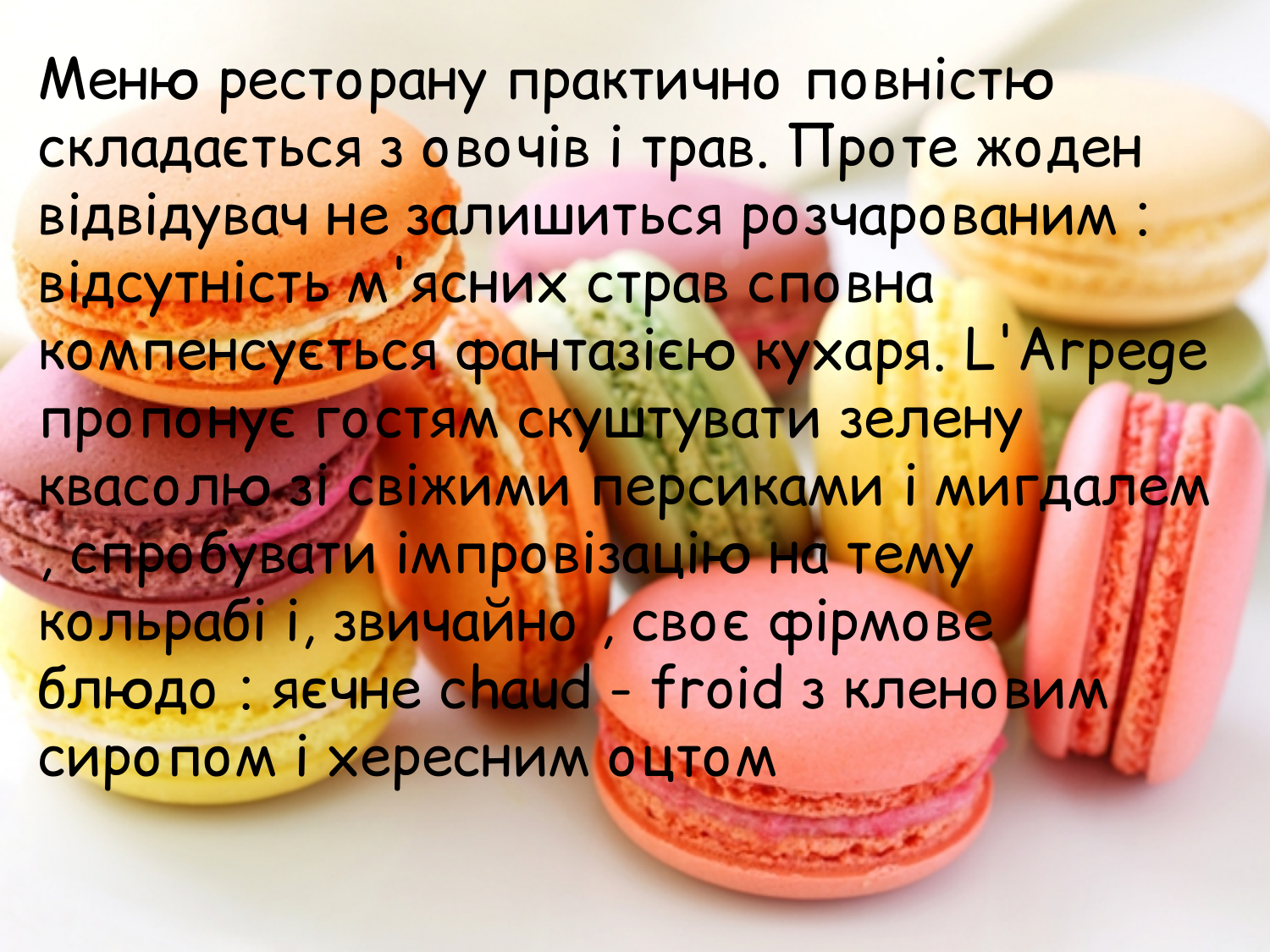

Меню ресторану практично повністю складається з овочів і трав. Проте жоден відвідувач не залишиться розчарованим : відсутність м'ясних страв сповна компенсується фантазією кухаря. L'Arpege пропонує гостям скуштувати зелену квасолю зі свіжими персиками і мигдалем , спробувати імпровізацію на тему кольрабі і, звичайно , своє фірмове блюдо : яєчне сhaud - froid з кленовим сиропом і хересним оцтом